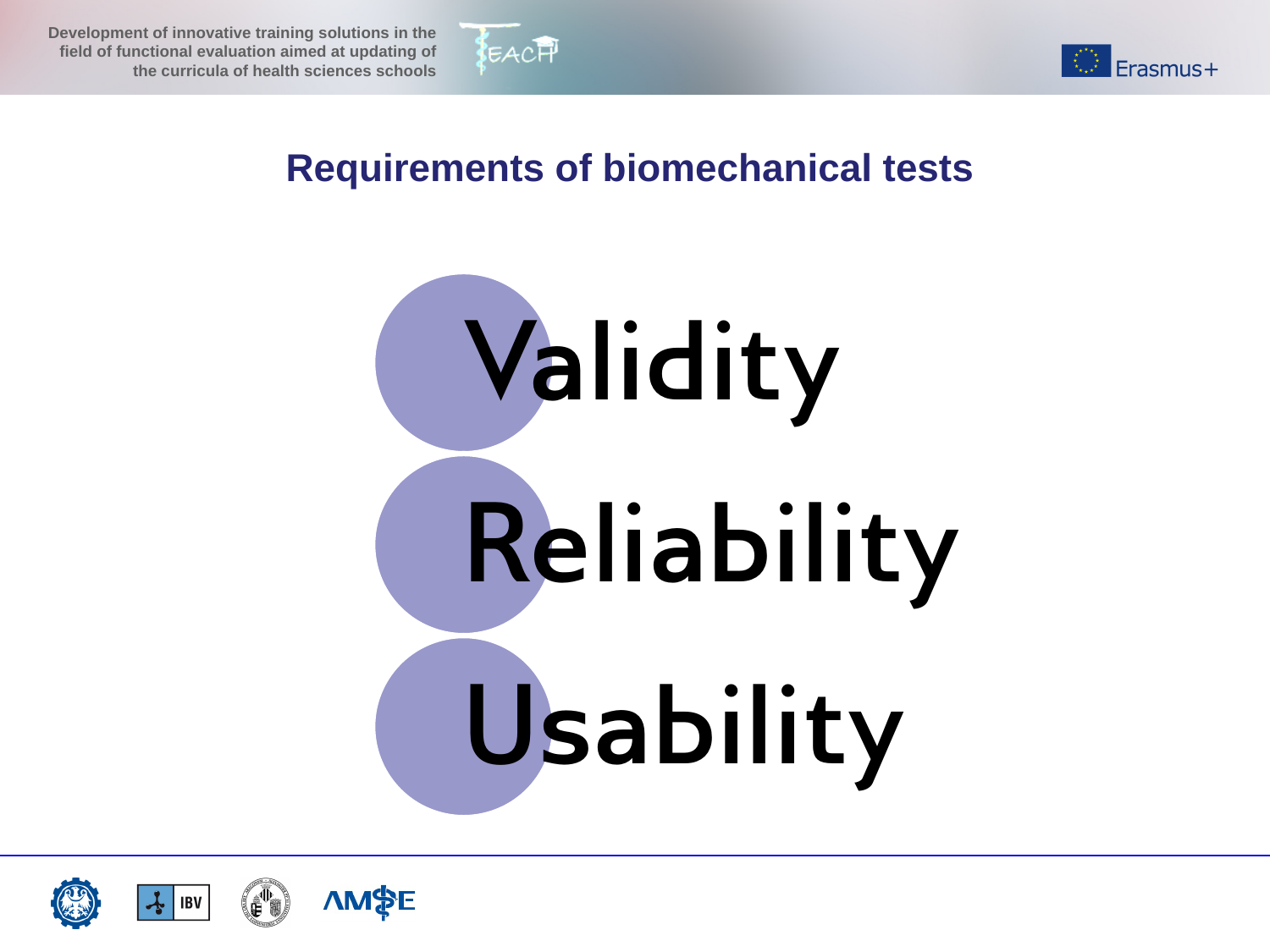

Requirements of biomechanical tests
Validity
Reliability
Usability